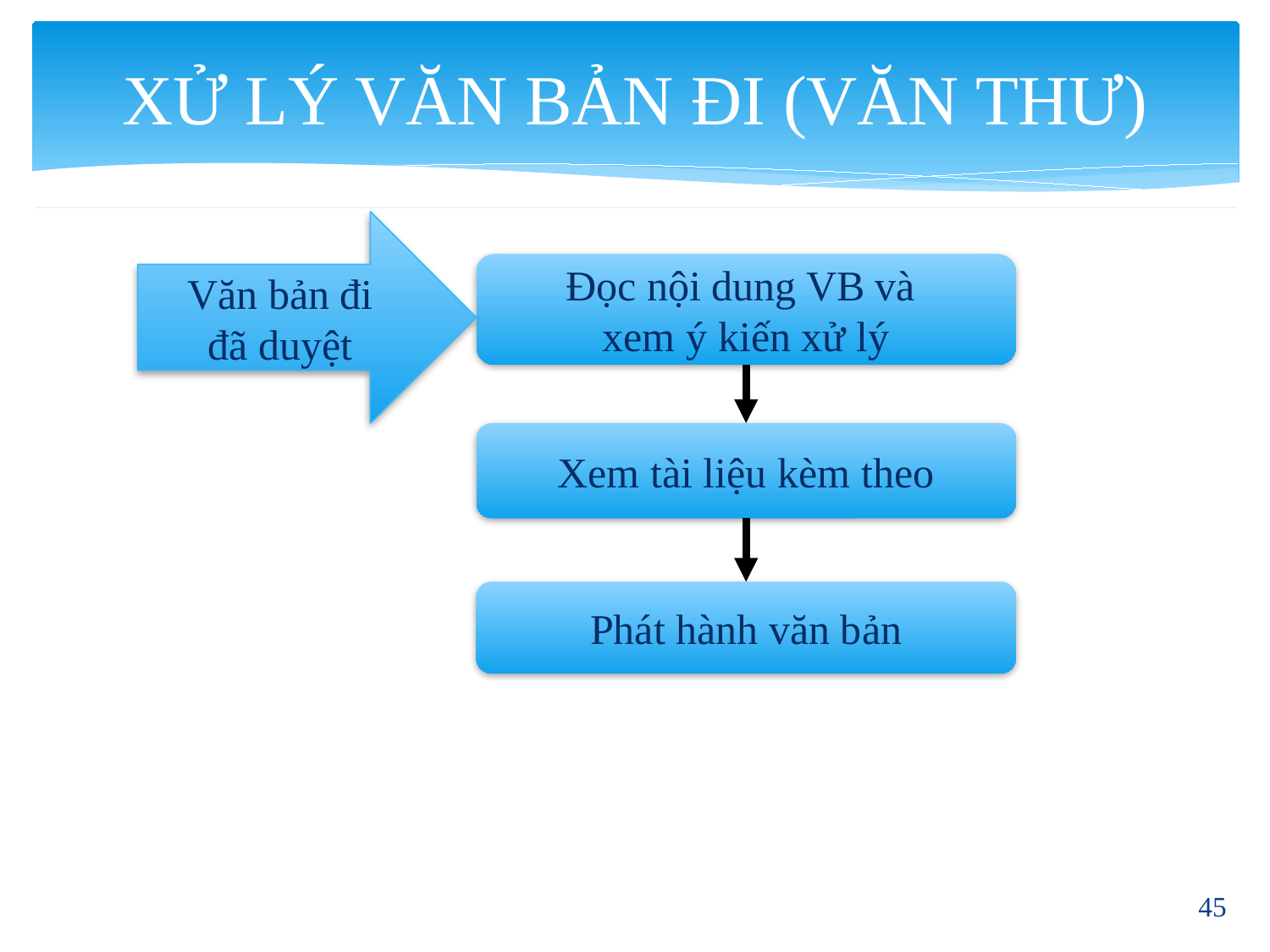

# XỬ LÝ VĂN BẢN ĐI (VĂN THƯ)
Văn bản đi
đã duyệt
Đọc nội dung VB và
xem ý kiến xử lý
Xem tài liệu kèm theo
Phát hành văn bản
45